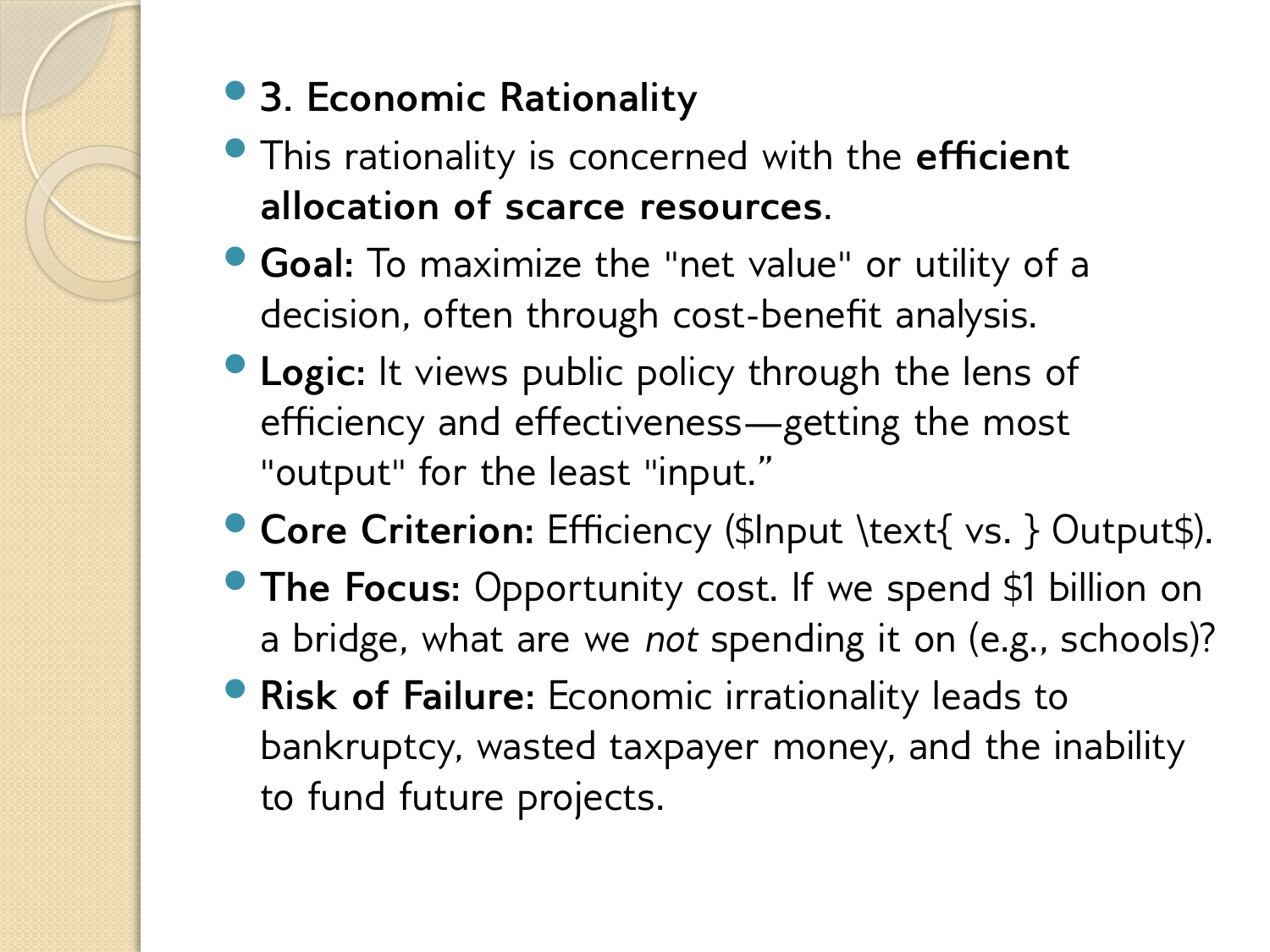

#
3. Economic Rationality
This rationality is concerned with the efficient allocation of scarce resources.
Goal: To maximize the "net value" or utility of a decision, often through cost-benefit analysis.
Logic: It views public policy through the lens of efficiency and effectiveness—getting the most "output" for the least "input.”
Core Criterion: Efficiency ($Input \text{ vs. } Output$).
The Focus: Opportunity cost. If we spend $1 billion on a bridge, what are we not spending it on (e.g., schools)?
Risk of Failure: Economic irrationality leads to bankruptcy, wasted taxpayer money, and the inability to fund future projects.